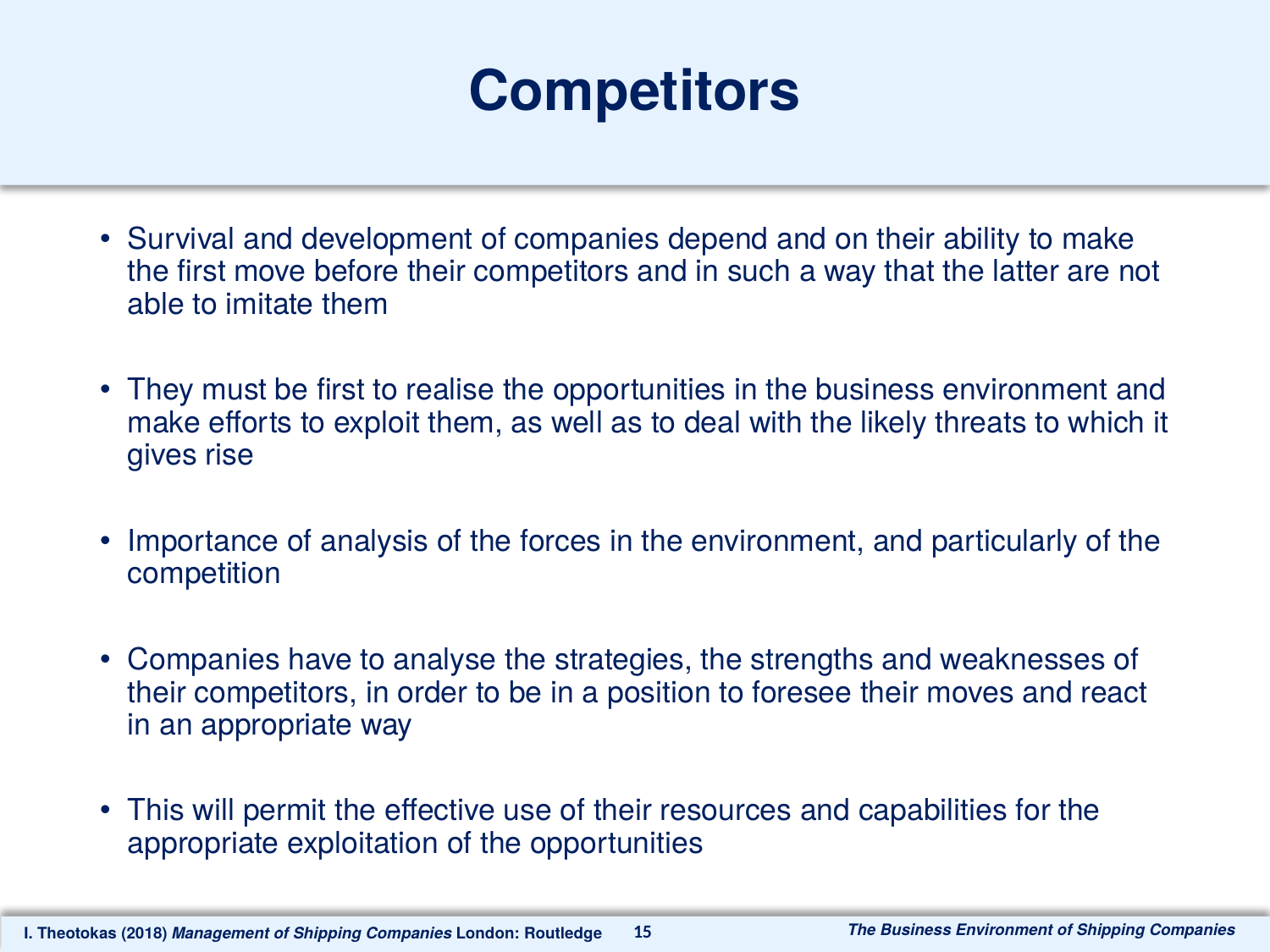

# Competitors
Survival and development of companies depend and on their ability to make the first move before their competitors and in such a way that the latter are not able to imitate them

They must be first to realise the opportunities in the business environment and make efforts to exploit them, as well as to deal with the likely threats to which it gives rise

Importance of analysis of the forces in the environment, and particularly of the competition

Companies have to analyse the strategies, the strengths and weaknesses of their competitors, in order to be in a position to foresee their moves and react in an appropriate way

This will permit the effective use of their resources and capabilities for the appropriate exploitation of the opportunities

15
The Business Environment of Shipping Companies